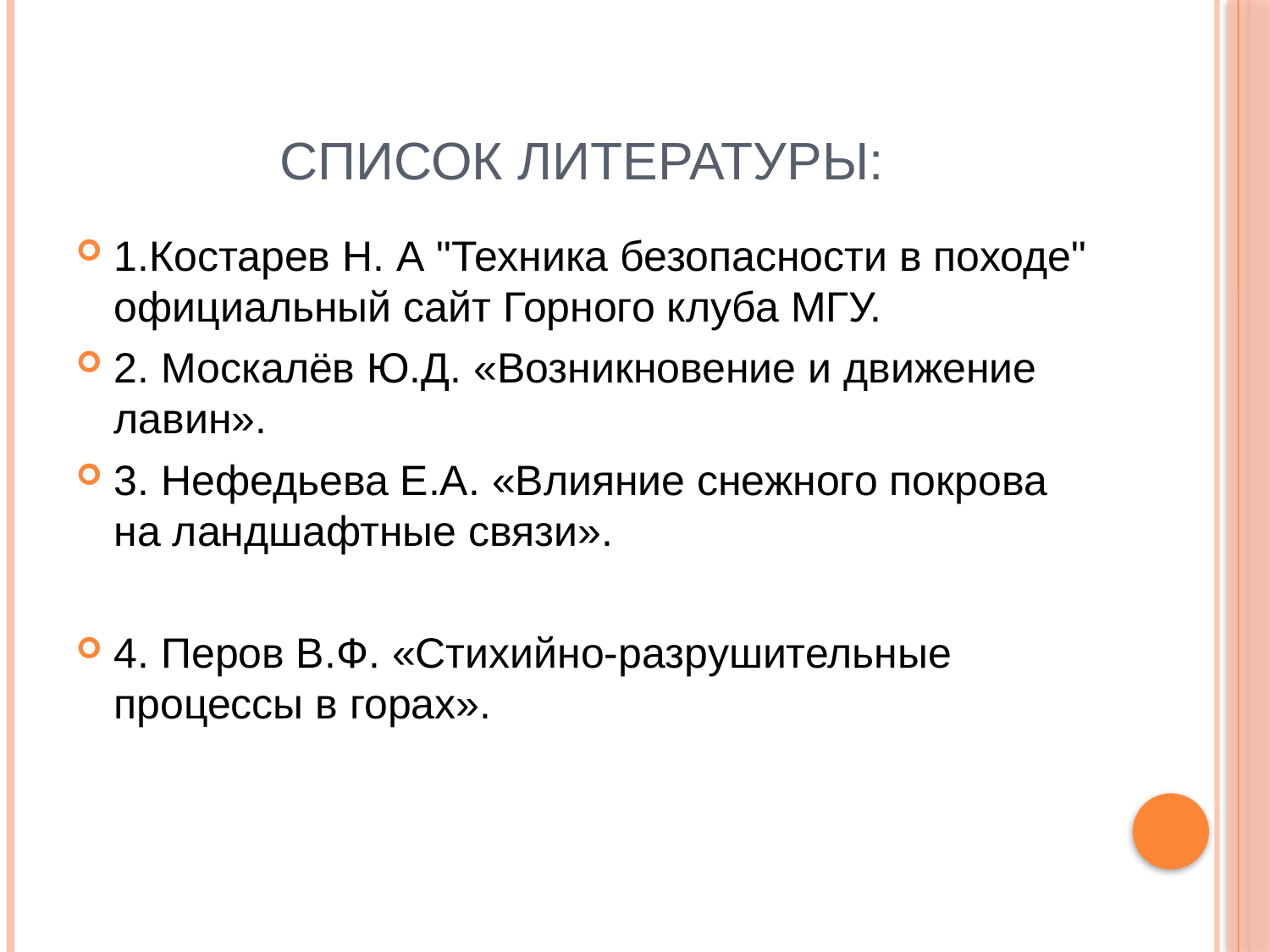

# Список литературы:
1.Костарев Н. А "Техника безопасности в походе" официальный сайт Горного клуба МГУ.
2. Москалёв Ю.Д. «Возникновение и движение лавин».
3. Нефедьева Е.А. «Влияние снежного покрова на ландшафтные связи».

4. Перов В.Ф. «Стихийно-разрушительные процессы в горах».